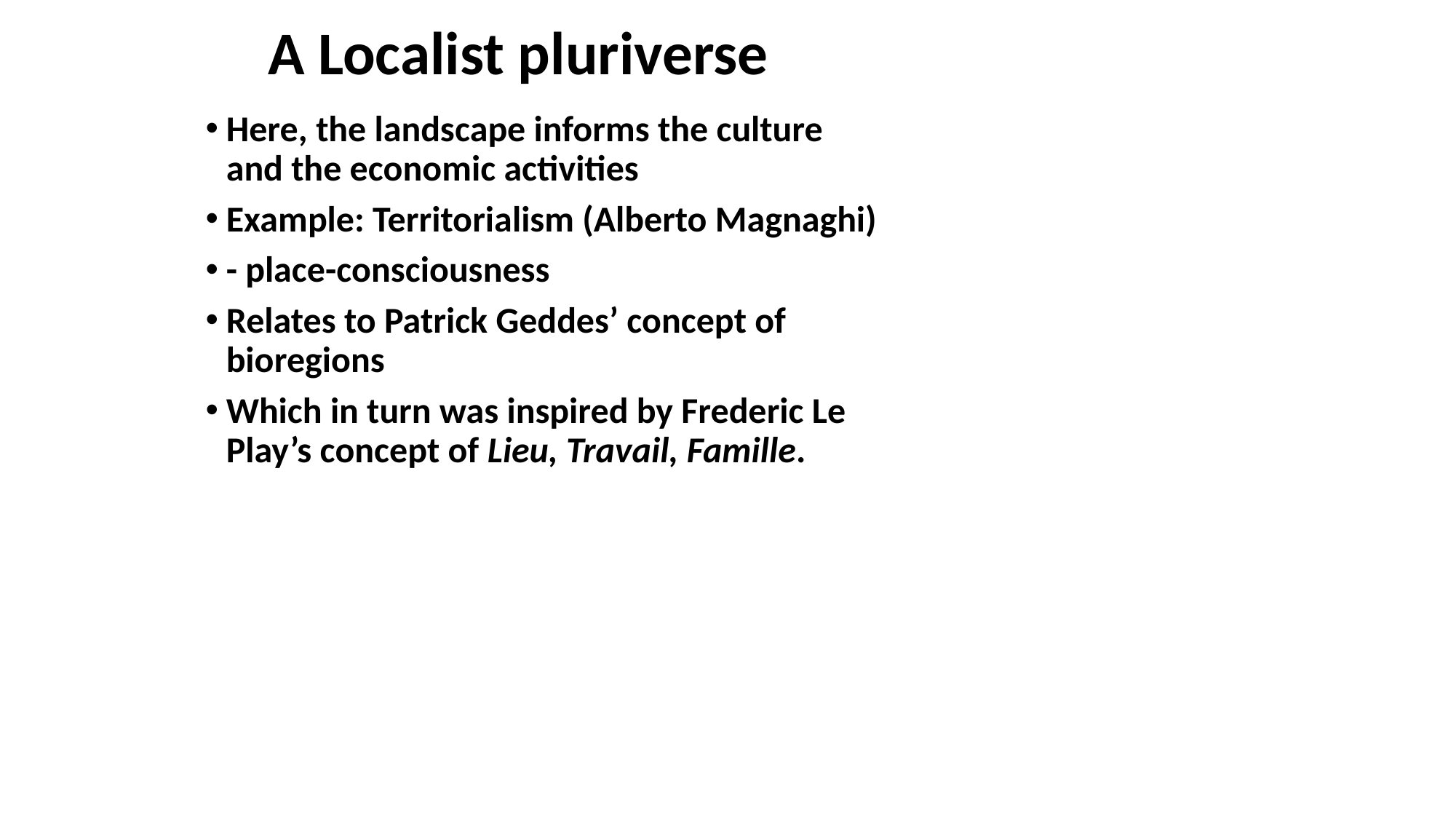

# A Localist pluriverse
Here, the landscape informs the culture and the economic activities
Example: Territorialism (Alberto Magnaghi)
- place-consciousness
Relates to Patrick Geddes’ concept of bioregions
Which in turn was inspired by Frederic Le Play’s concept of Lieu, Travail, Famille.